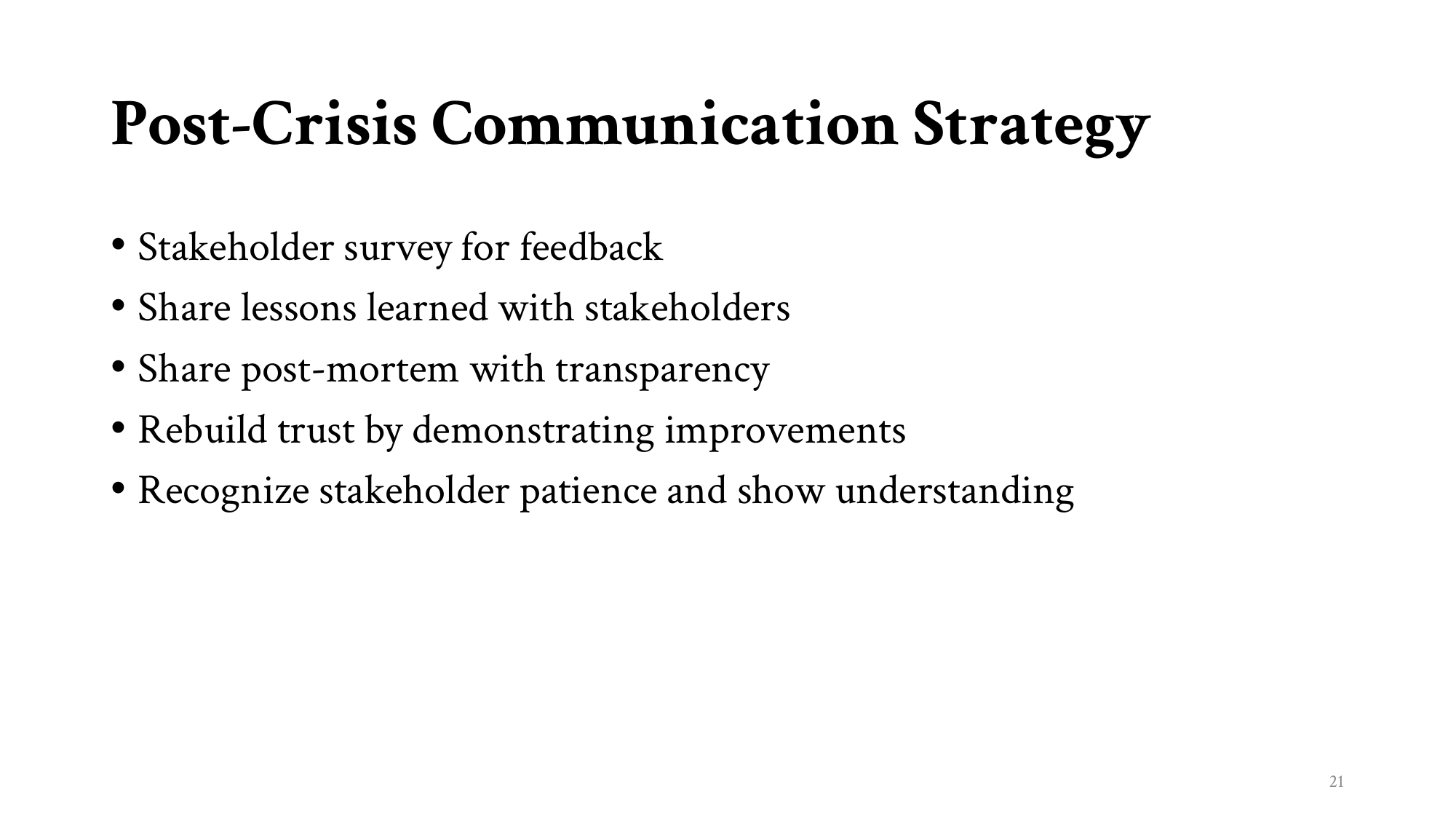

# Post-Crisis Communication Strategy
Stakeholder survey for feedback
Share lessons learned with stakeholders
Share post-mortem with transparency
Rebuild trust by demonstrating improvements
Recognize stakeholder patience and show understanding

21